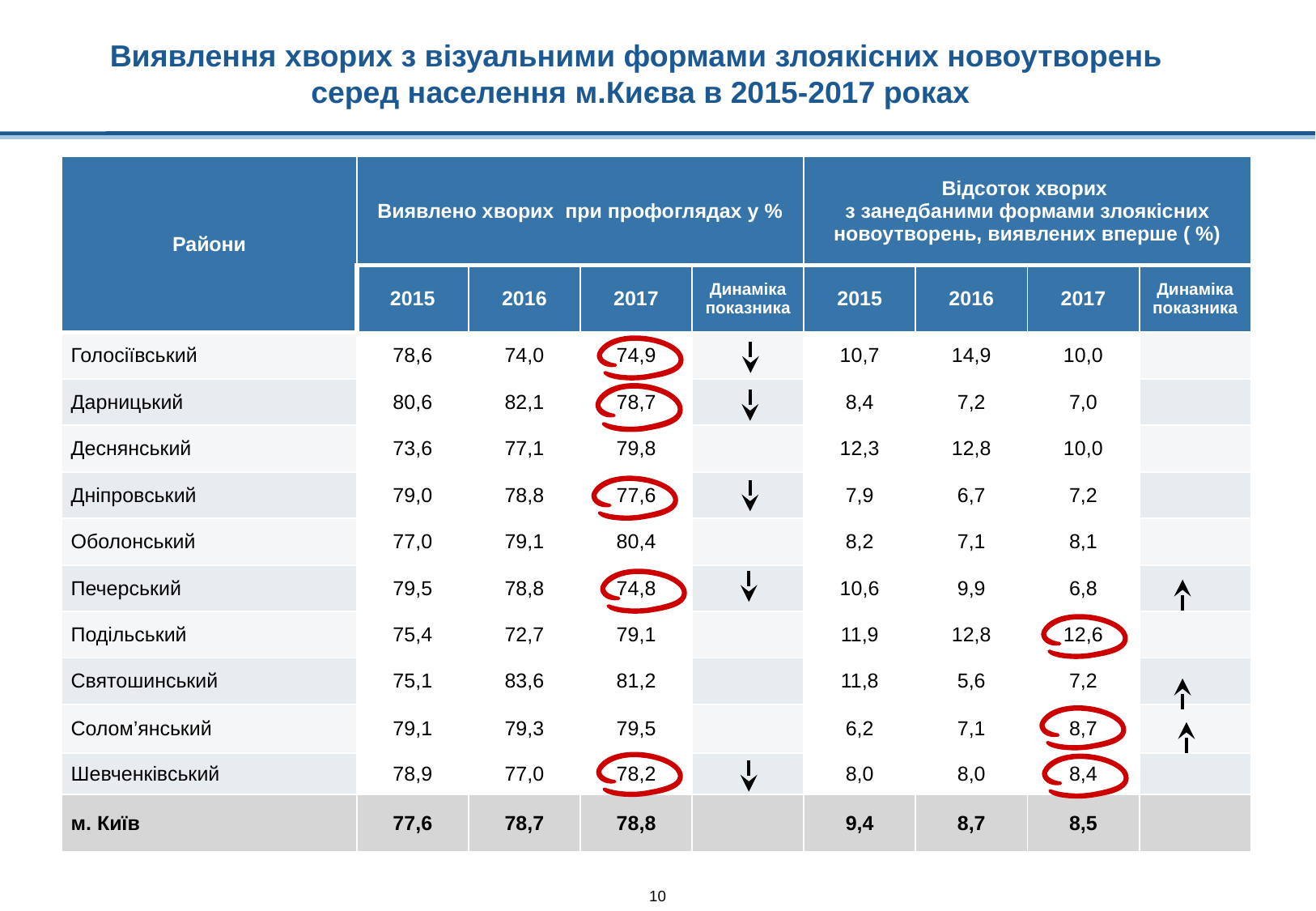

# Виявлення хворих з візуальними формами злоякісних новоутворень серед населення м.Києва в 2015-2017 роках
| Райони | Виявлено хворих при профоглядах у % |  |  |  | Відсоток хворих з занедбаними формами злоякісних новоутворень, виявлених вперше ( %) |  |  |  |
| --- | --- | --- | --- | --- | --- | --- | --- | --- |
|  | 2015 | 2016 | 2017 | Динаміка показника | 2015 | 2016 | 2017 | Динаміка показника |
| Голосіївський | 78,6 | 74,0 | 74,9 |  | 10,7 | 14,9 | 10,0 |  |
| Дарницький | 80,6 | 82,1 | 78,7 |  | 8,4 | 7,2 | 7,0 |  |
| Деснянський | 73,6 | 77,1 | 79,8 |  | 12,3 | 12,8 | 10,0 |  |
| Днiпpовський | 79,0 | 78,8 | 77,6 |  | 7,9 | 6,7 | 7,2 |  |
| Оболонський | 77,0 | 79,1 | 80,4 |  | 8,2 | 7,1 | 8,1 |  |
| Печерський | 79,5 | 78,8 | 74,8 |  | 10,6 | 9,9 | 6,8 |  |
| Подільський | 75,4 | 72,7 | 79,1 |  | 11,9 | 12,8 | 12,6 |  |
| Святошинський | 75,1 | 83,6 | 81,2 |  | 11,8 | 5,6 | 7,2 |  |
| Солом’янський | 79,1 | 79,3 | 79,5 |  | 6,2 | 7,1 | 8,7 |  |
| Шевченківський | 78,9 | 77,0 | 78,2 |  | 8,0 | 8,0 | 8,4 |  |
| м. Київ | 77,6 | 78,7 | 78,8 |  | 9,4 | 8,7 | 8,5 |  |